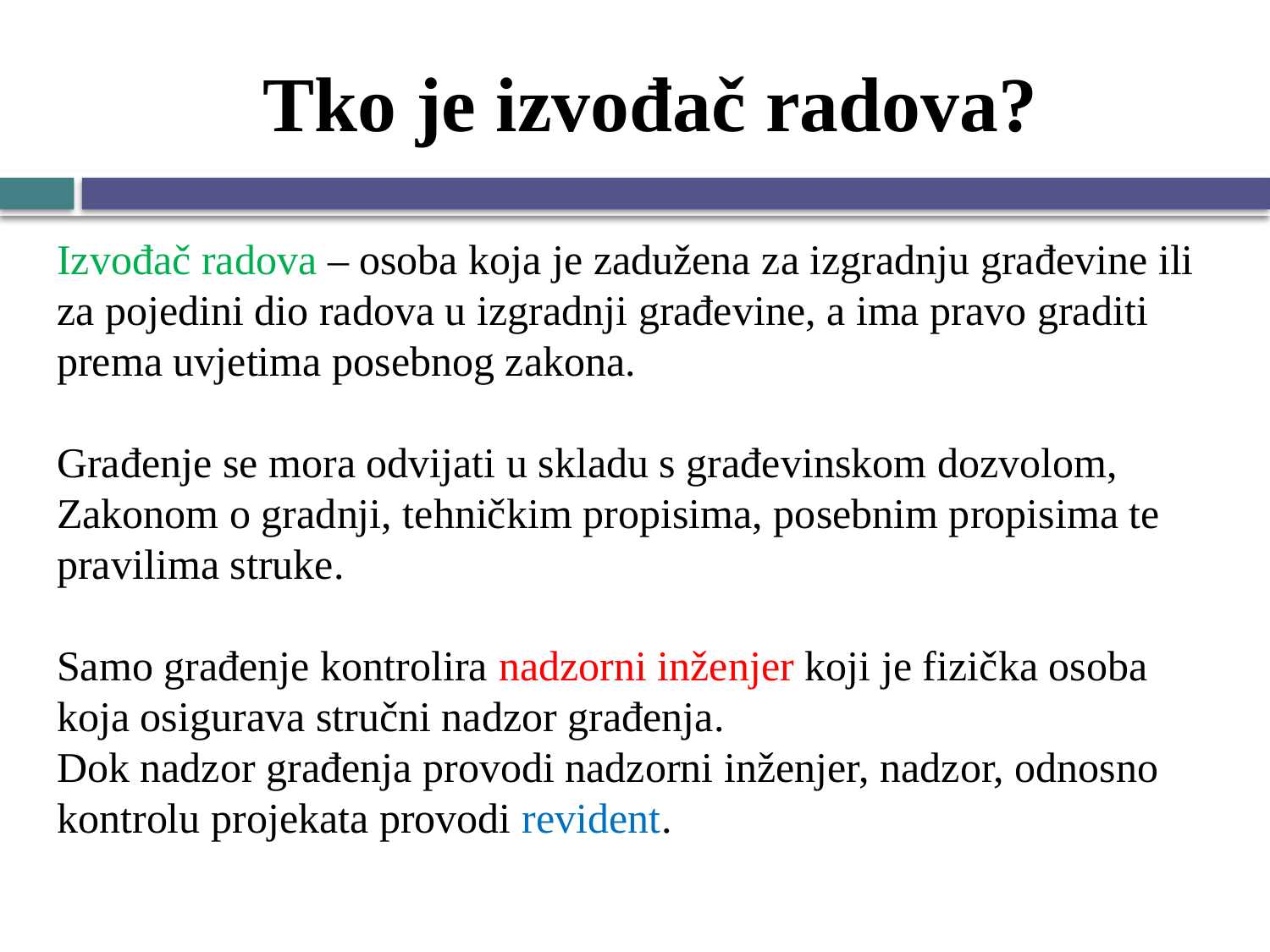

# Tko je izvođač radova?
Izvođač radova – osoba koja je zadužena za izgradnju građevine ili za pojedini dio radova u izgradnji građevine, a ima pravo graditi prema uvjetima posebnog zakona.

Građenje se mora odvijati u skladu s građevinskom dozvolom, Zakonom o gradnji, tehničkim propisima, posebnim propisima te pravilima struke.

Samo građenje kontrolira nadzorni inženjer koji je fizička osoba koja osigurava stručni nadzor građenja.
Dok nadzor građenja provodi nadzorni inženjer, nadzor, odnosno kontrolu projekata provodi revident.